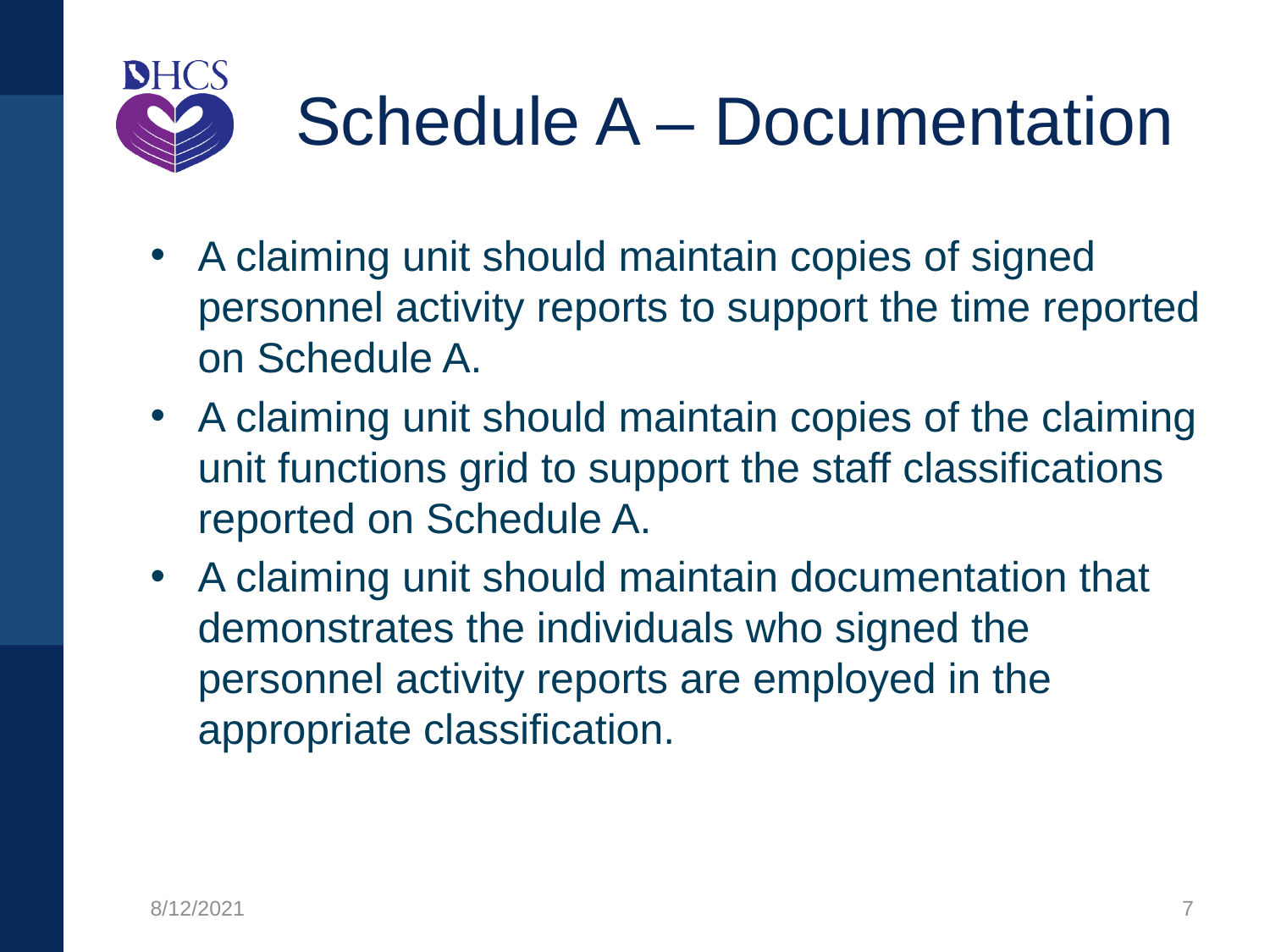

# Schedule A – Documentation
A claiming unit should maintain copies of signed personnel activity reports to support the time reported on Schedule A.
A claiming unit should maintain copies of the claiming unit functions grid to support the staff classifications reported on Schedule A.
A claiming unit should maintain documentation that demonstrates the individuals who signed the personnel activity reports are employed in the appropriate classification.
8/12/2021
7